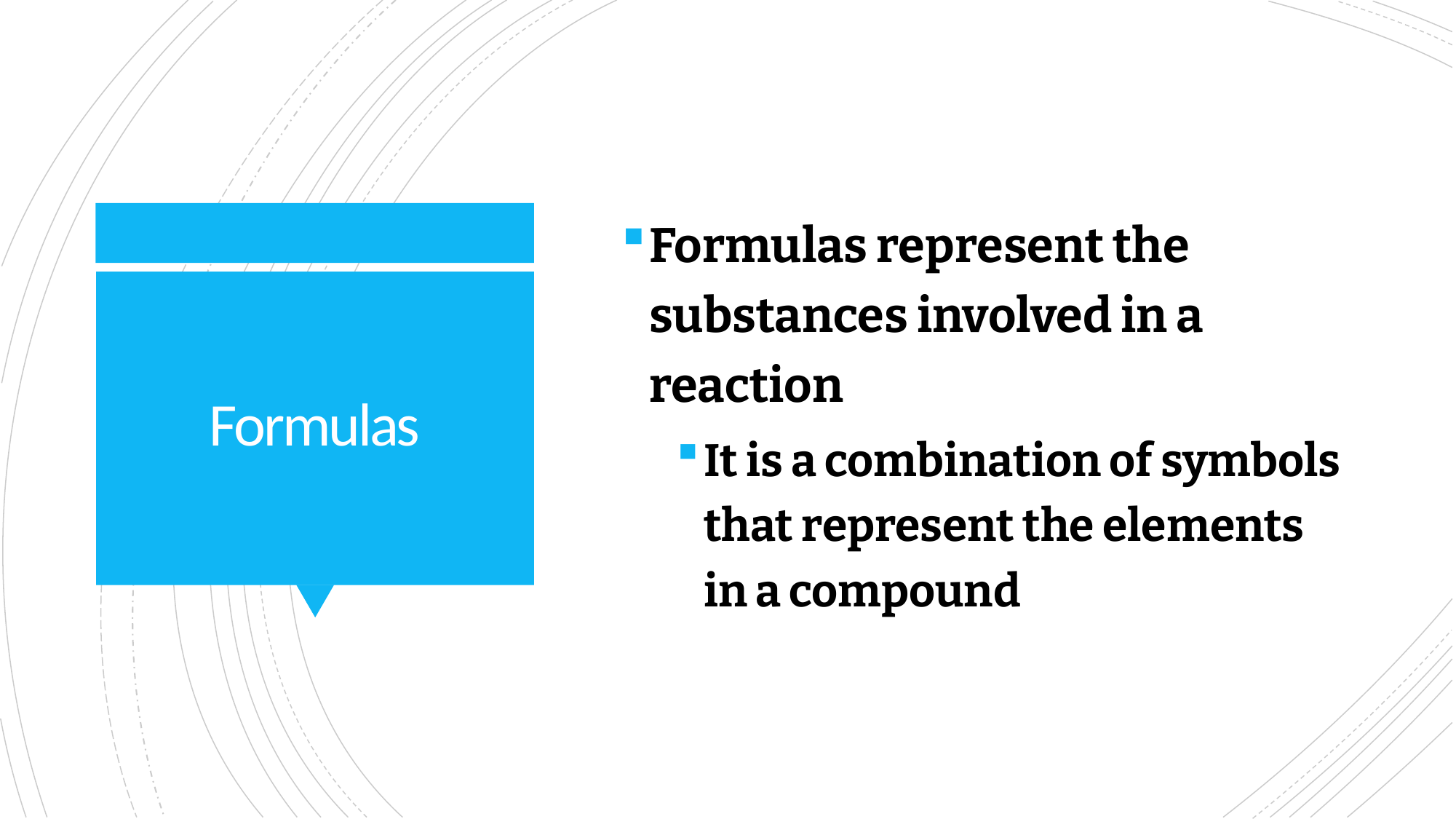

Formulas represent the substances involved in a reaction
It is a combination of symbols that represent the elements in a compound
# Formulas